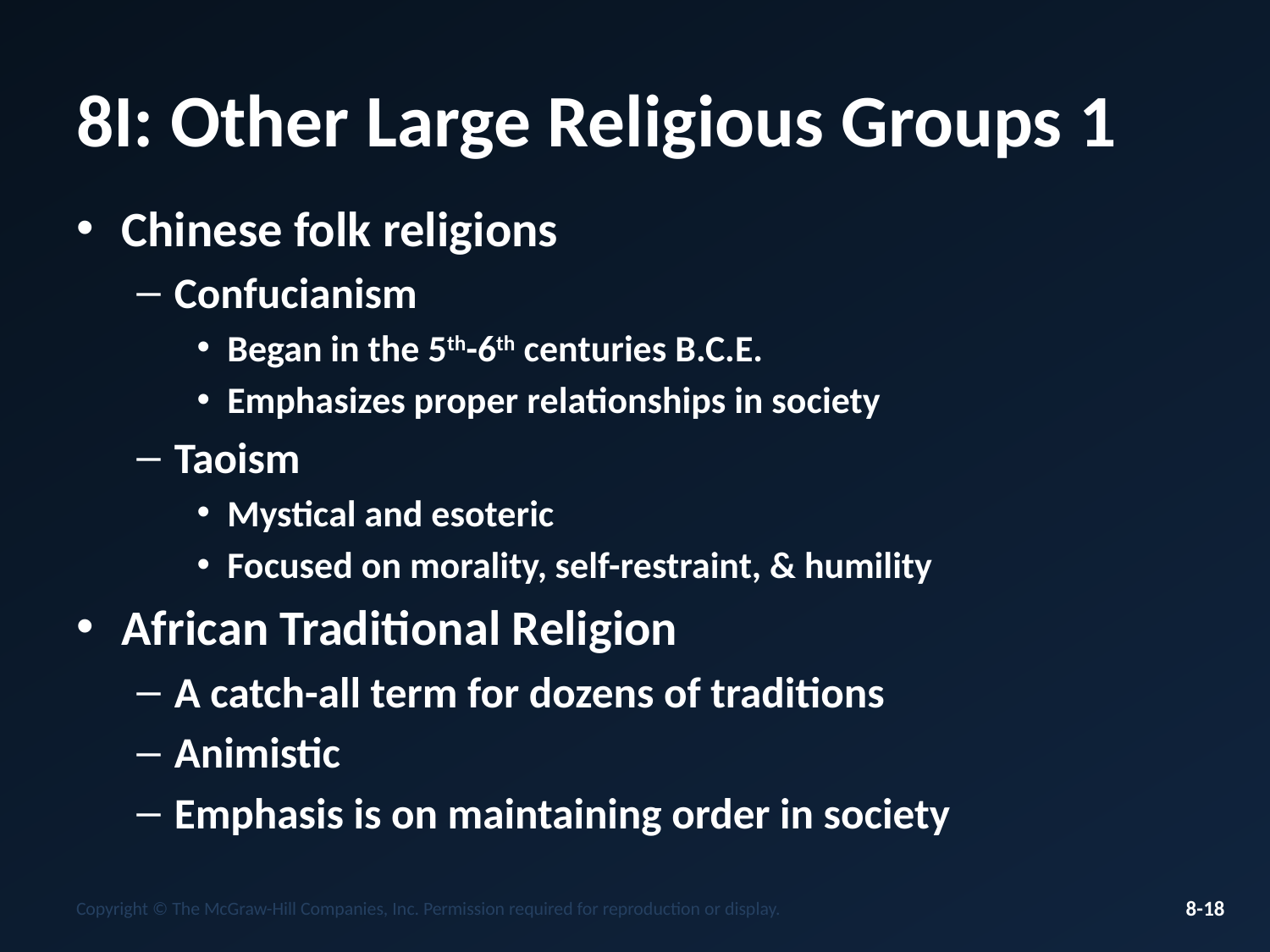

# 8I: Other Large Religious Groups 1
Chinese folk religions
Confucianism
Began in the 5th-6th centuries B.C.E.
Emphasizes proper relationships in society
Taoism
Mystical and esoteric
Focused on morality, self-restraint, & humility
African Traditional Religion
A catch-all term for dozens of traditions
Animistic
Emphasis is on maintaining order in society

Copyright © The McGraw-Hill Companies, Inc. Permission required for reproduction or display.
8-18